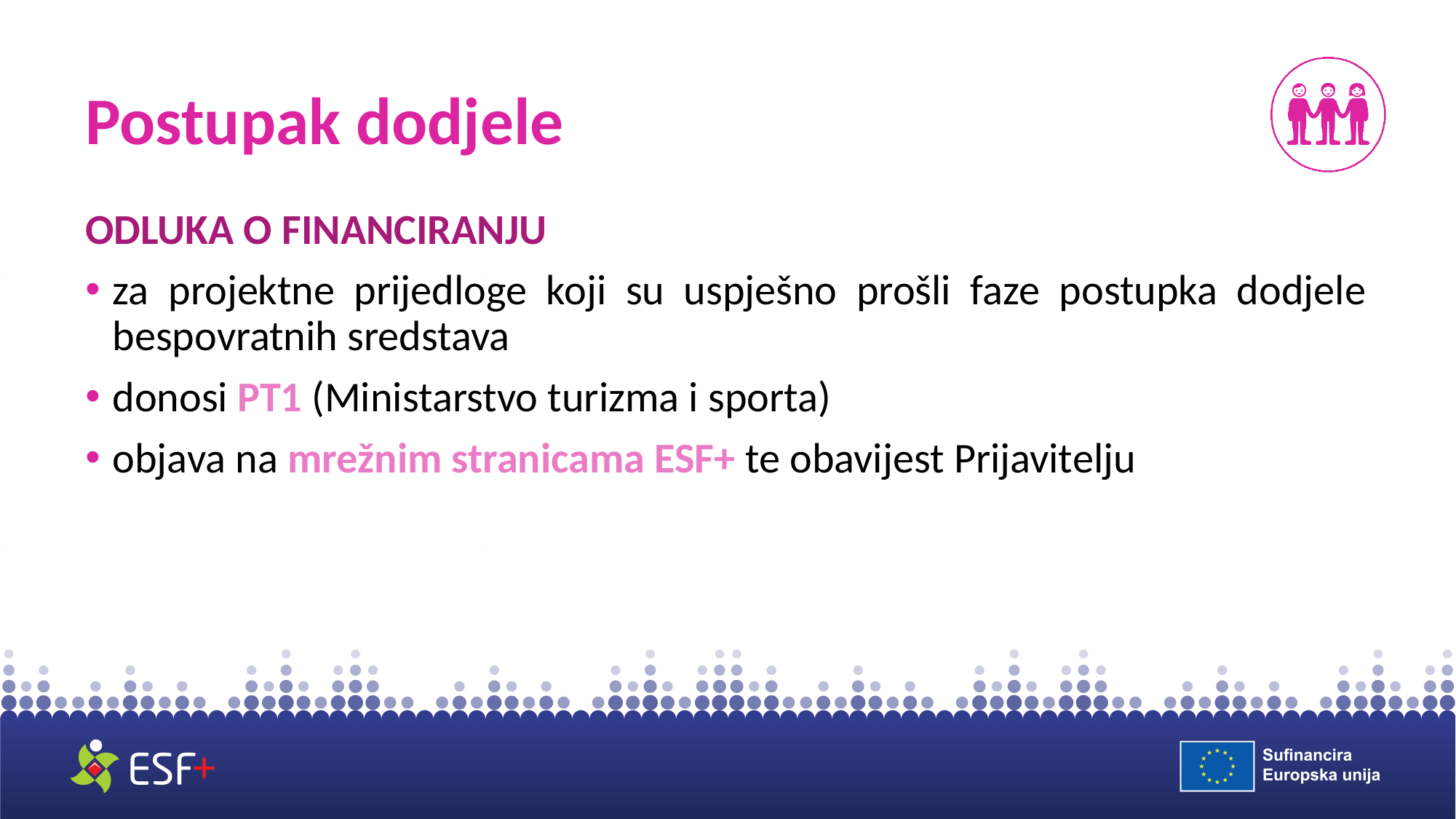

# Postupak dodjele
ODLUKA O FINANCIRANJU
za projektne prijedloge koji su uspješno prošli faze postupka dodjele bespovratnih sredstava
donosi PT1 (Ministarstvo turizma i sporta)
objava na mrežnim stranicama ESF+ te obavijest Prijavitelju